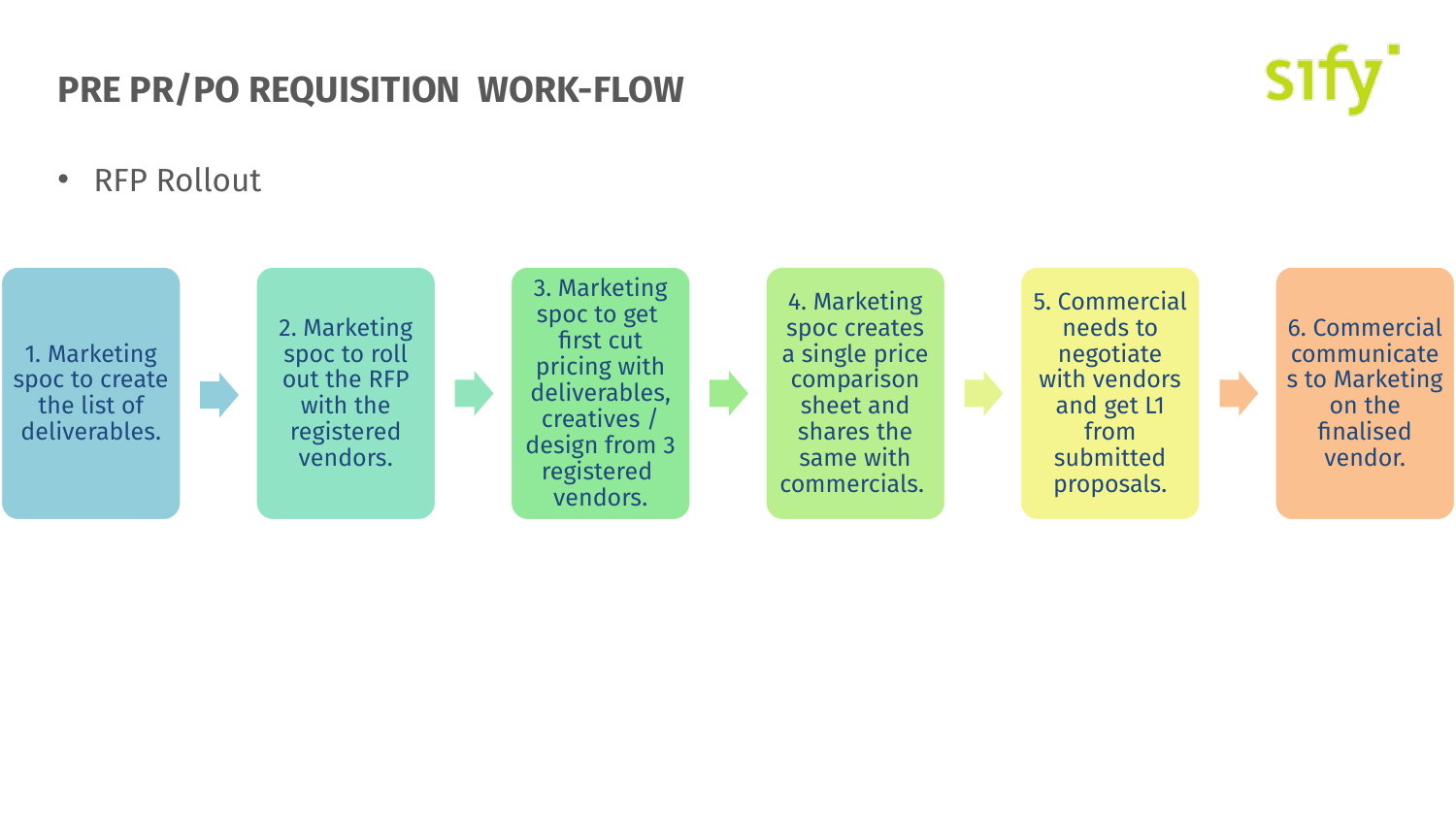

# PRE PR/PO Requisition  Work-Flow
RFP Rollout

1. Marketing spoc to create the list of deliverables.
2. Marketing spoc to roll out the RFP with the registered vendors.
3. Marketing spoc to get  first cut pricing with deliverables, creatives / design from 3 registered  vendors.
4. Marketing spoc creates a single price comparison sheet and shares the same with commercials.
5. Commercial needs to negotiate with vendors and get L1 from submitted proposals.
6. Commercial communicates to Marketing on the finalised vendor.